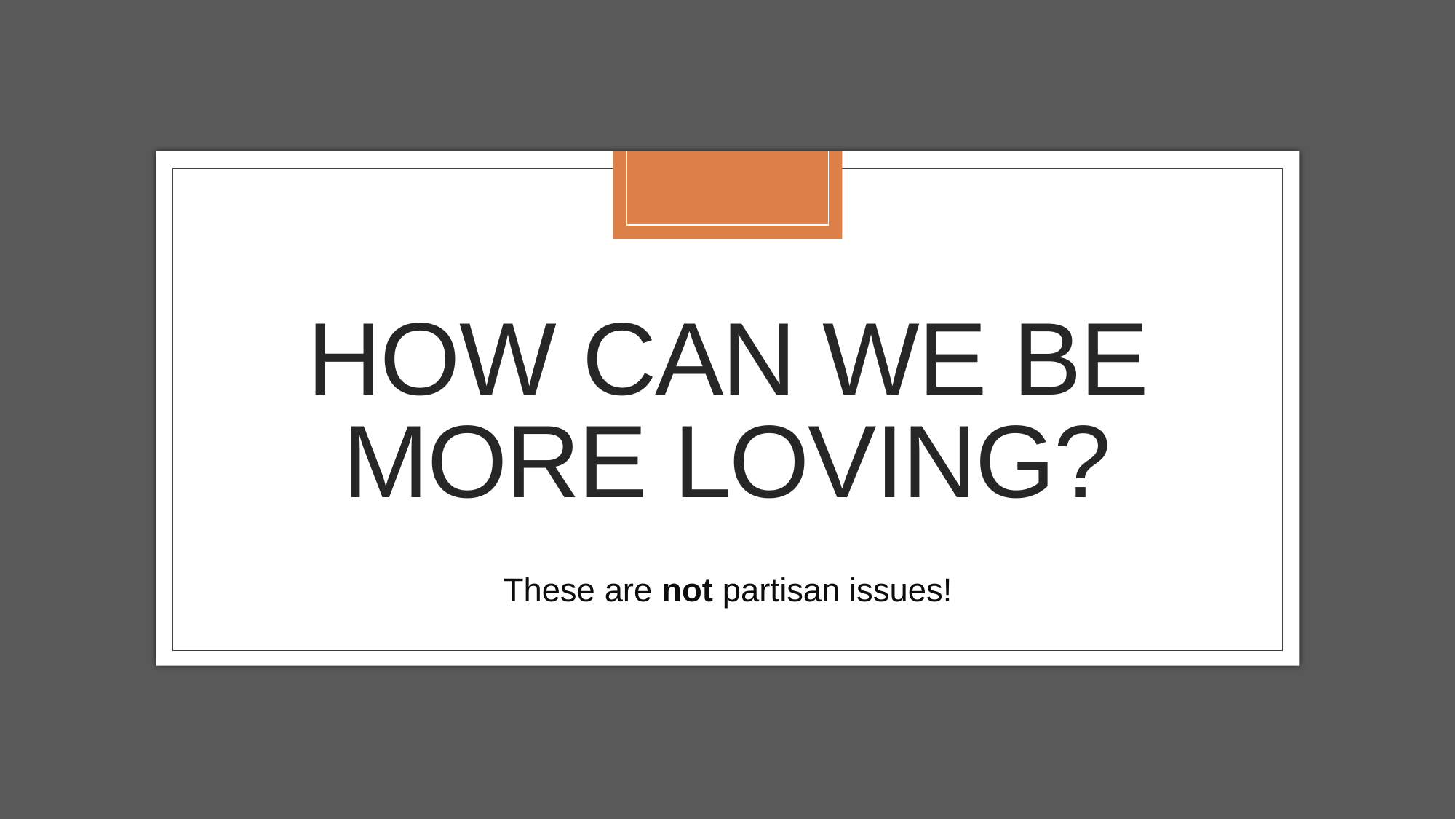

# How can we be more loving?
These are not partisan issues!